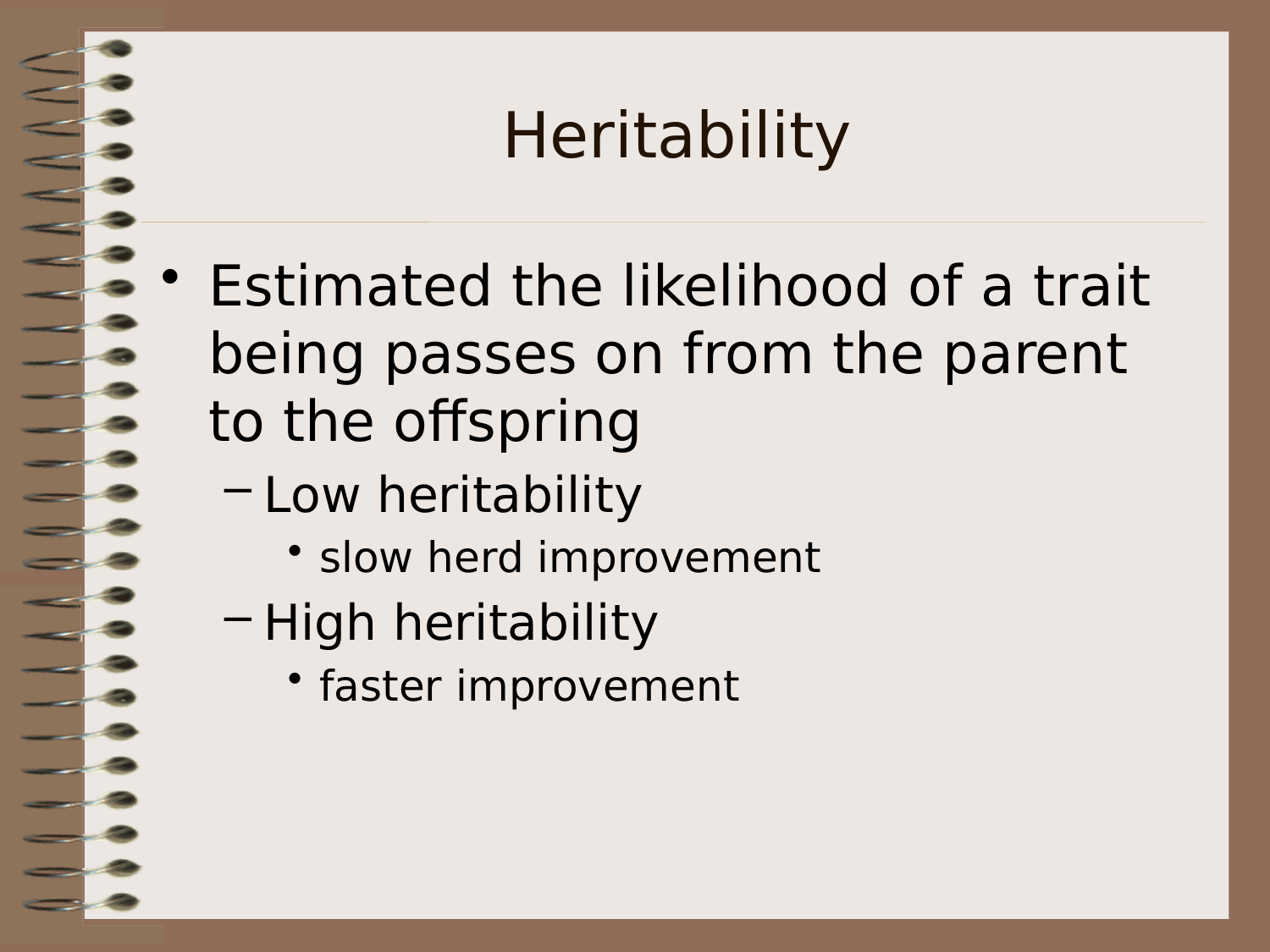

# Heritability
Estimated the likelihood of a trait being passes on from the parent to the offspring
Low heritability
slow herd improvement
High heritability
faster improvement